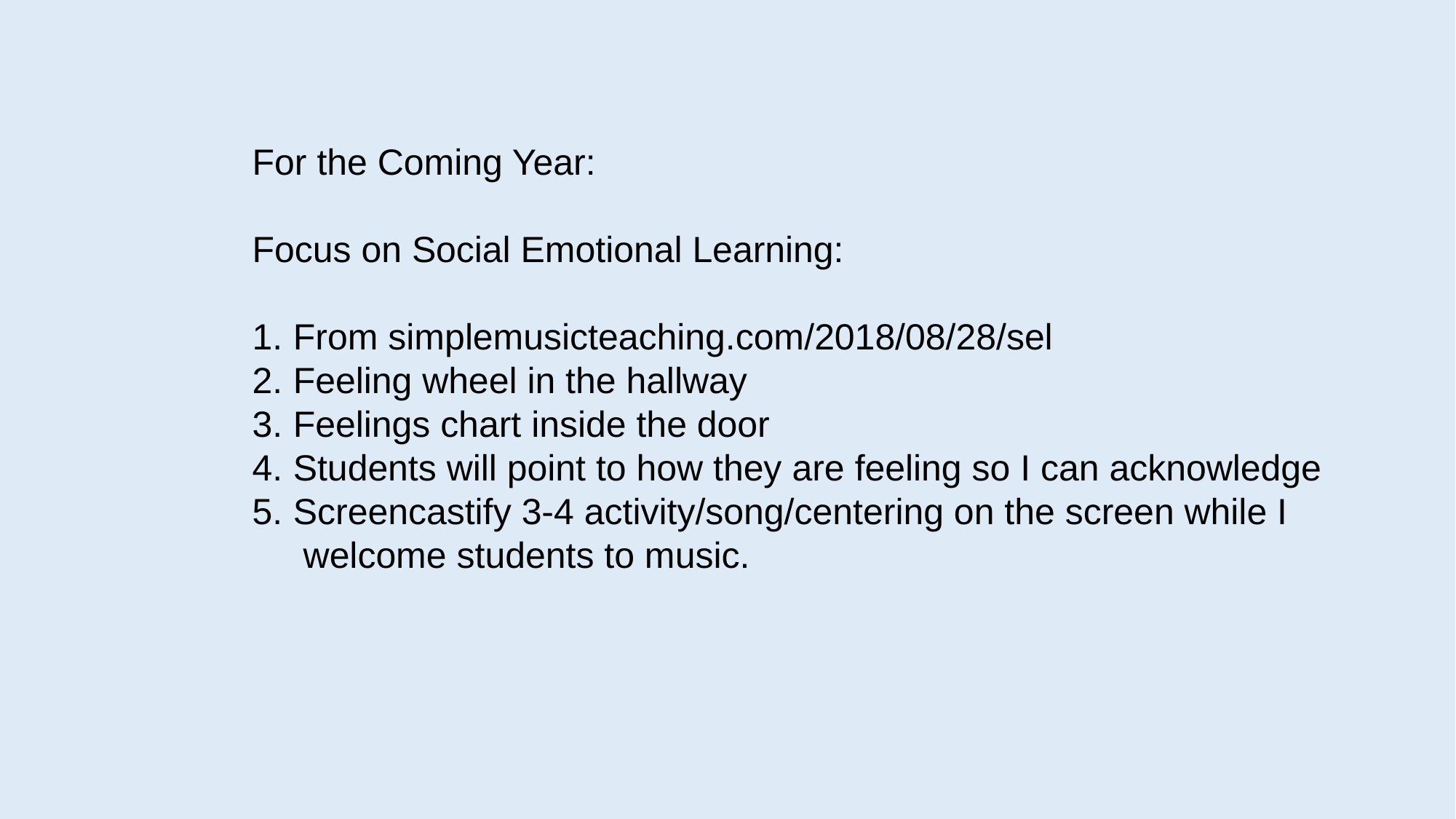

For the Coming Year:

Focus on Social Emotional Learning:

From simplemusicteaching.com/2018/08/28/sel
Feeling wheel in the hallway
Feelings chart inside the door
Students will point to how they are feeling so I can acknowledge
Screencastify 3-4 activity/song/centering on the screen while I
     welcome students to music.